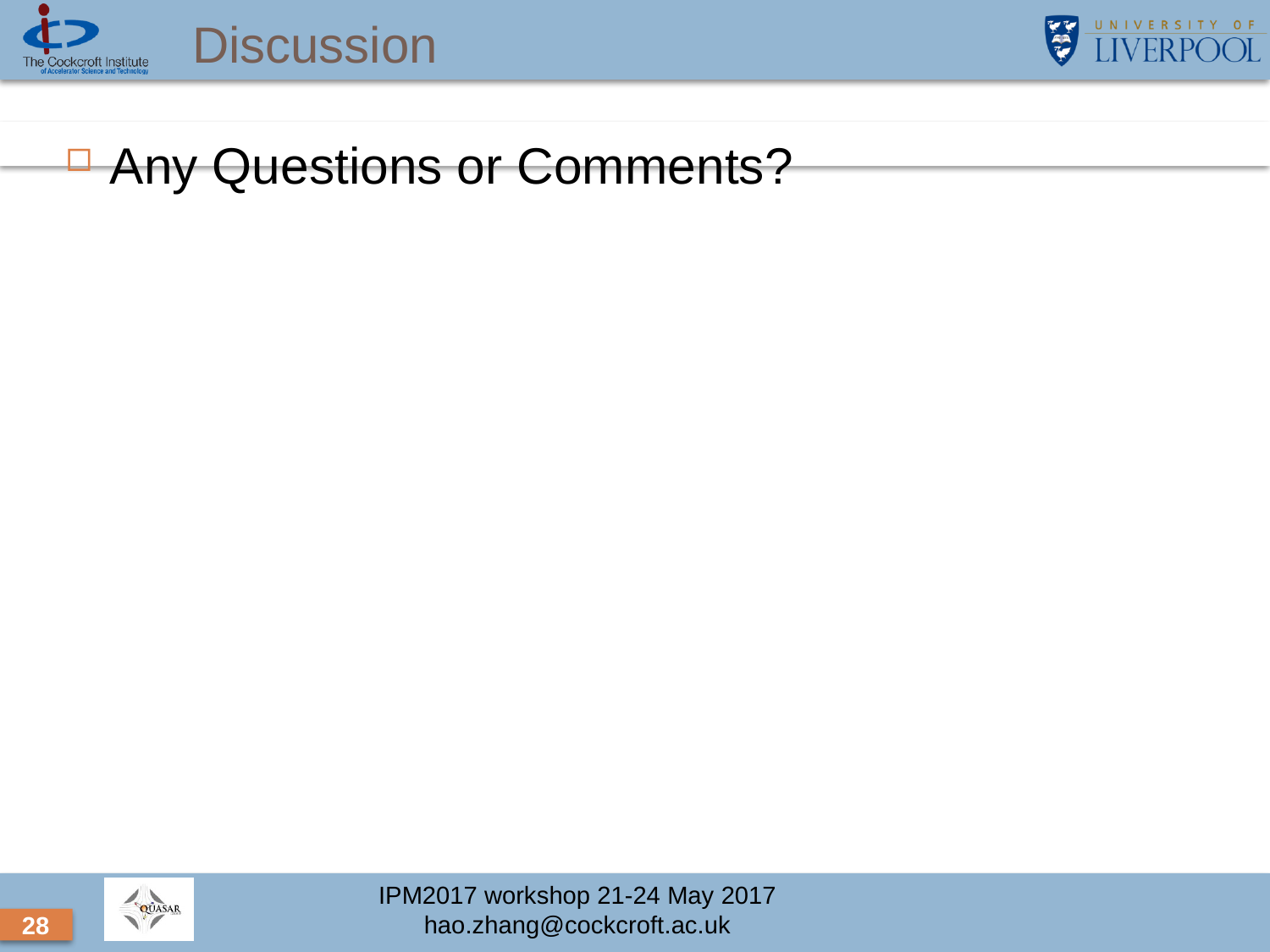

# Discussion
Any Questions or Comments?

28